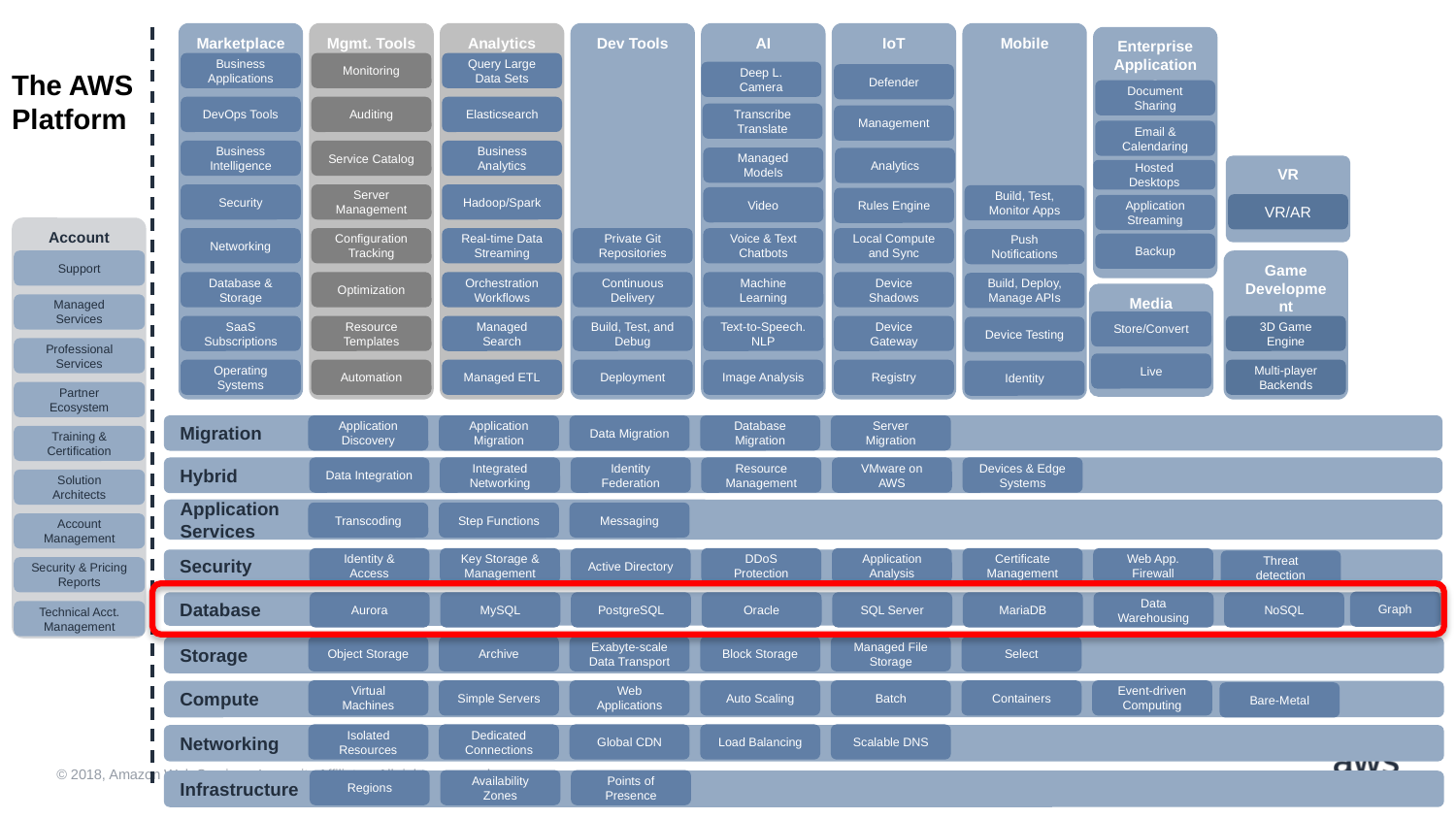

Marketplace
Business Applications
DevOps Tools
Business Intelligence
Security
Networking
Database & Storage
SaaS Subscriptions
Operating Systems
Mgmt. Tools
Monitoring
Auditing
Service Catalog
Server Management
Configuration Tracking
Optimization
Resource Templates
Automation
Analytics
Query Large Data Sets
Elasticsearch
Business Analytics
Hadoop/Spark
Real-time Data Streaming
Orchestration Workflows
Managed Search
Managed ETL
Dev Tools
Private Git Repositories
Continuous Delivery
Build, Test, and Debug
Deployment
AI
IoT
Mobile
Build, Test, Monitor Apps
Push Notifications
Build, Deploy, Manage APIs
Device Testing
Identity
Enterprise Applications
The AWS Platform
Deep L. Camera
Defender
Document Sharing
Transcribe
Translate
Management
Email & Calendaring
Managed Models
Analytics
VR
Hosted Desktops
Video
Rules Engine
VR/AR
Application Streaming
Account Support
Support
Managed Services
Professional Services
Partner Ecosystem
Training & Certification
Solution Architects
Account Management
Security & Pricing Reports
Technical Acct. Management
Voice & Text Chatbots
Local Compute and Sync
Backup
Game Development
Machine Learning
Device Shadows
Media
Store/Convert
Text-to-Speech. NLP
Device Gateway
3D Game Engine
Live
Image Analysis
Registry
Multi-player Backends
Migration
Application Discovery
Application Migration
Data Migration
Database Migration
Server Migration
Hybrid
Data Integration
Integrated Networking
Identity Federation
Resource Management
VMware on AWS
Devices & Edge Systems
Application
Services
Transcoding
Step Functions
Messaging
Identity & Access
Key Storage & Management
Active Directory
DDoS Protection
Application Analysis
Certificate Management
Web App. Firewall
Security
Threat detection

Graph
Aurora
MySQL
PostgreSQL
Oracle
SQL Server
MariaDB
Data Warehousing
NoSQL
Database
Object Storage
Archive
Exabyte-scale Data Transport
Block Storage
Managed File Storage
Select
Storage
Virtual Machines
Simple Servers
Web Applications
Auto Scaling
Batch
Containers
Event-driven Computing
Compute
Bare-Metal
Isolated Resources
Dedicated Connections
Global CDN
Load Balancing
Scalable DNS
Networking
Regions
Availability Zones
Points of Presence
Infrastructure